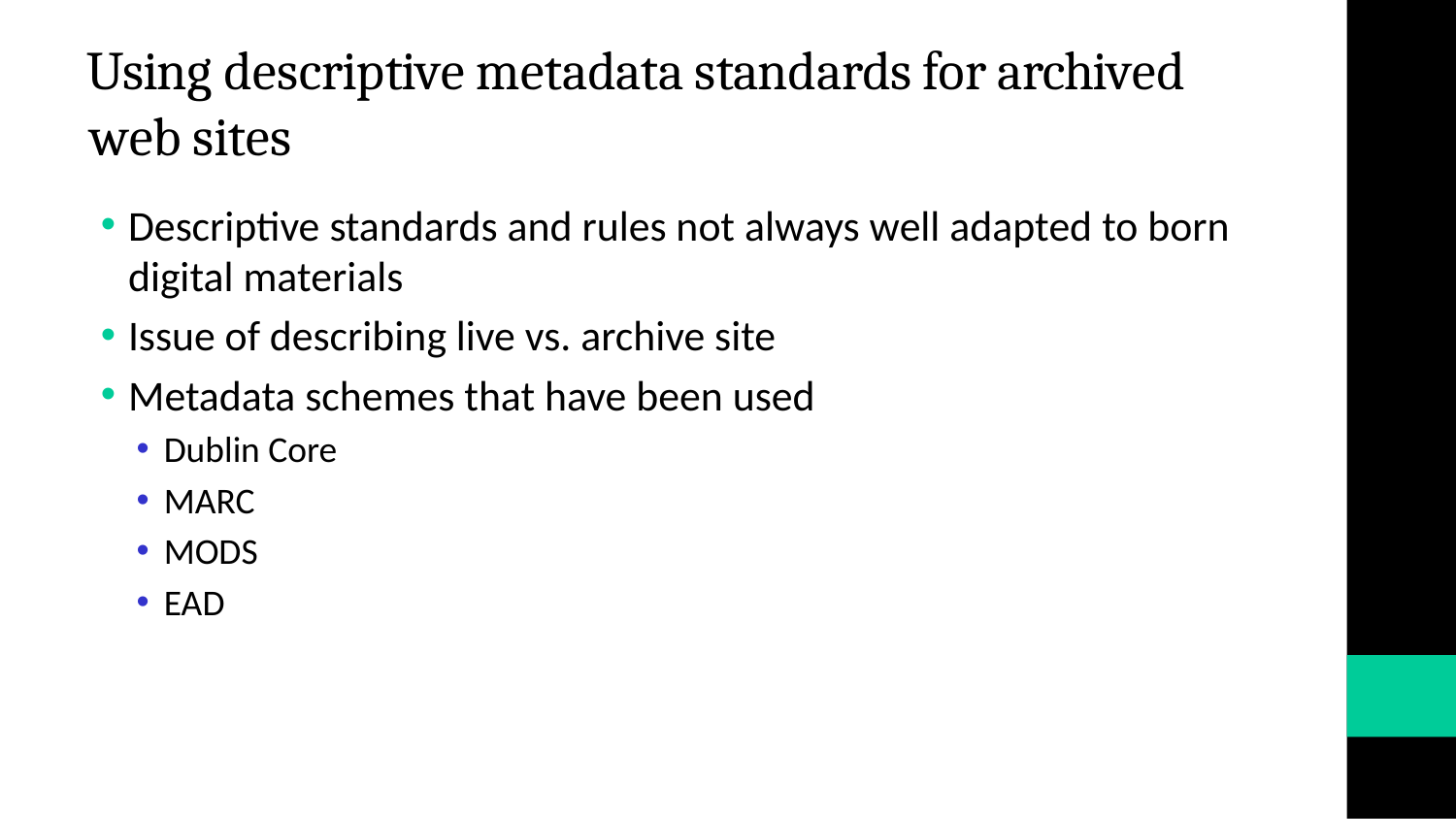

# Using descriptive metadata standards for archived web sites
Descriptive standards and rules not always well adapted to born digital materials
Issue of describing live vs. archive site
Metadata schemes that have been used
Dublin Core
MARC
MODS
EAD